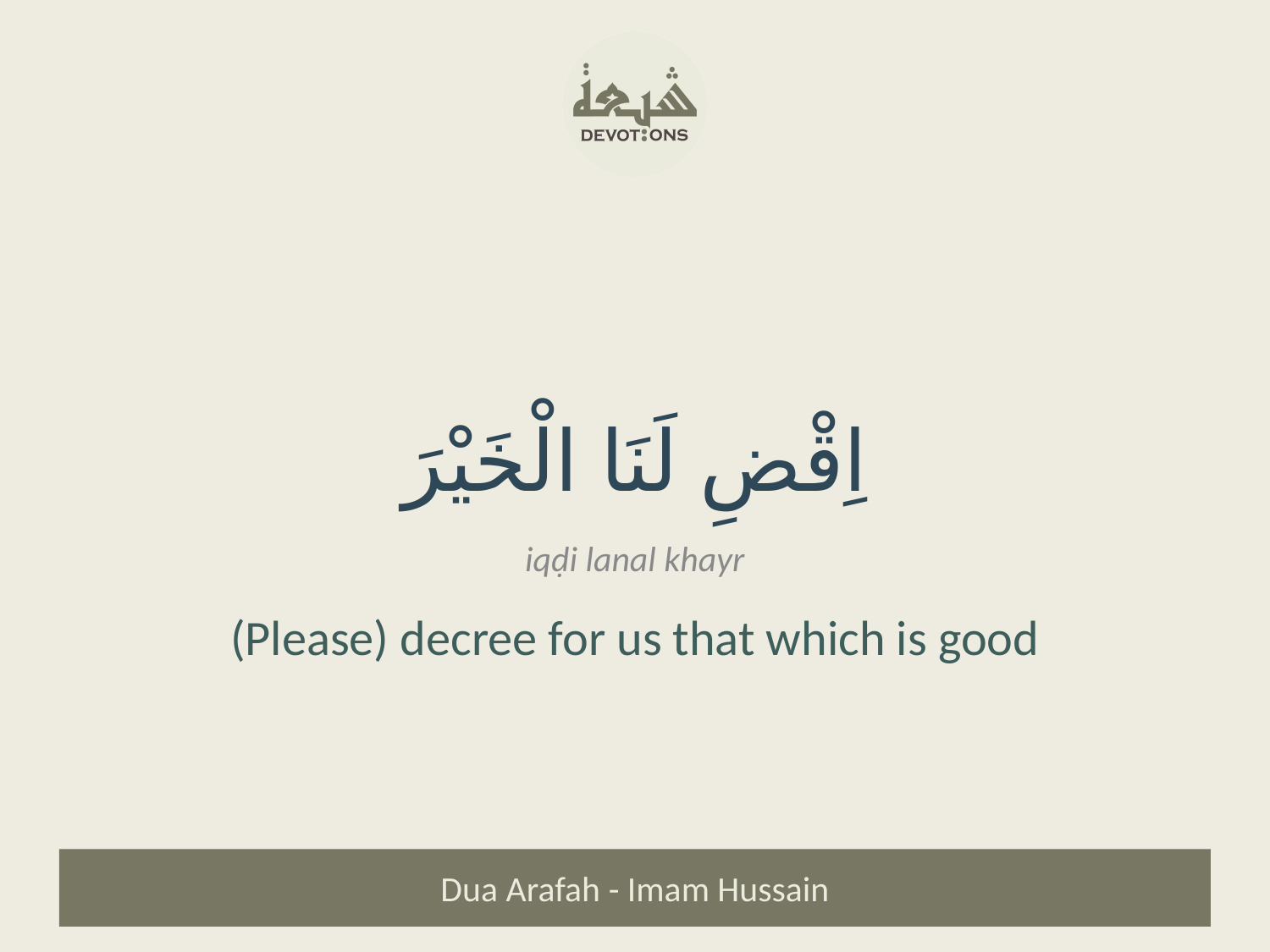

اِقْضِ لَنَا الْخَيْرَ
iqḍi lanal khayr
(Please) decree for us that which is good
Dua Arafah - Imam Hussain